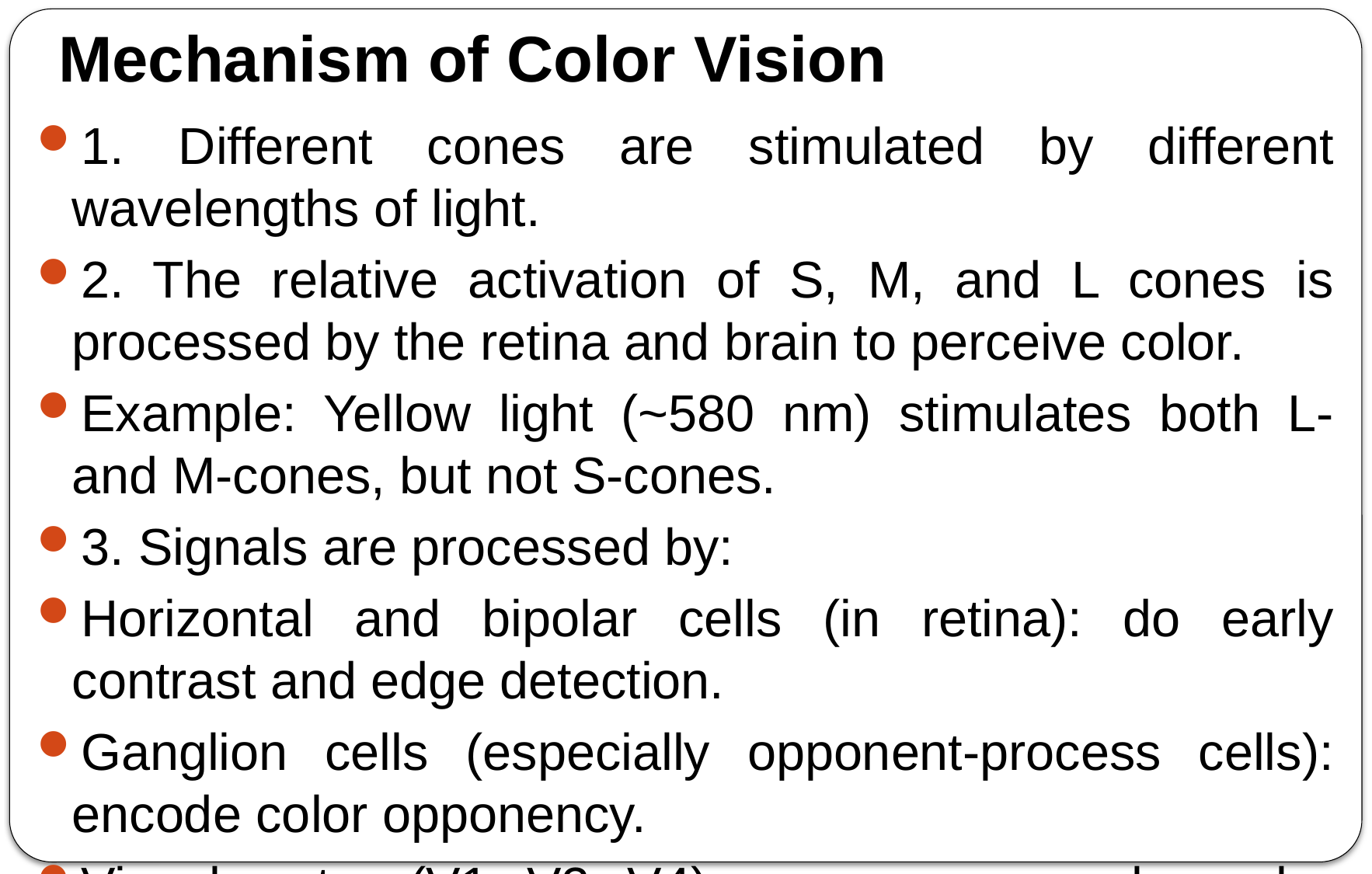

# Mechanism of Color Vision
1. Different cones are stimulated by different wavelengths of light.
2. The relative activation of S, M, and L cones is processed by the retina and brain to perceive color.
Example: Yellow light (~580 nm) stimulates both L- and M-cones, but not S-cones.
3. Signals are processed by:
Horizontal and bipolar cells (in retina): do early contrast and edge detection.
Ganglion cells (especially opponent-process cells): encode color opponency.
Visual cortex (V1, V2, V4): processes complex color perception.